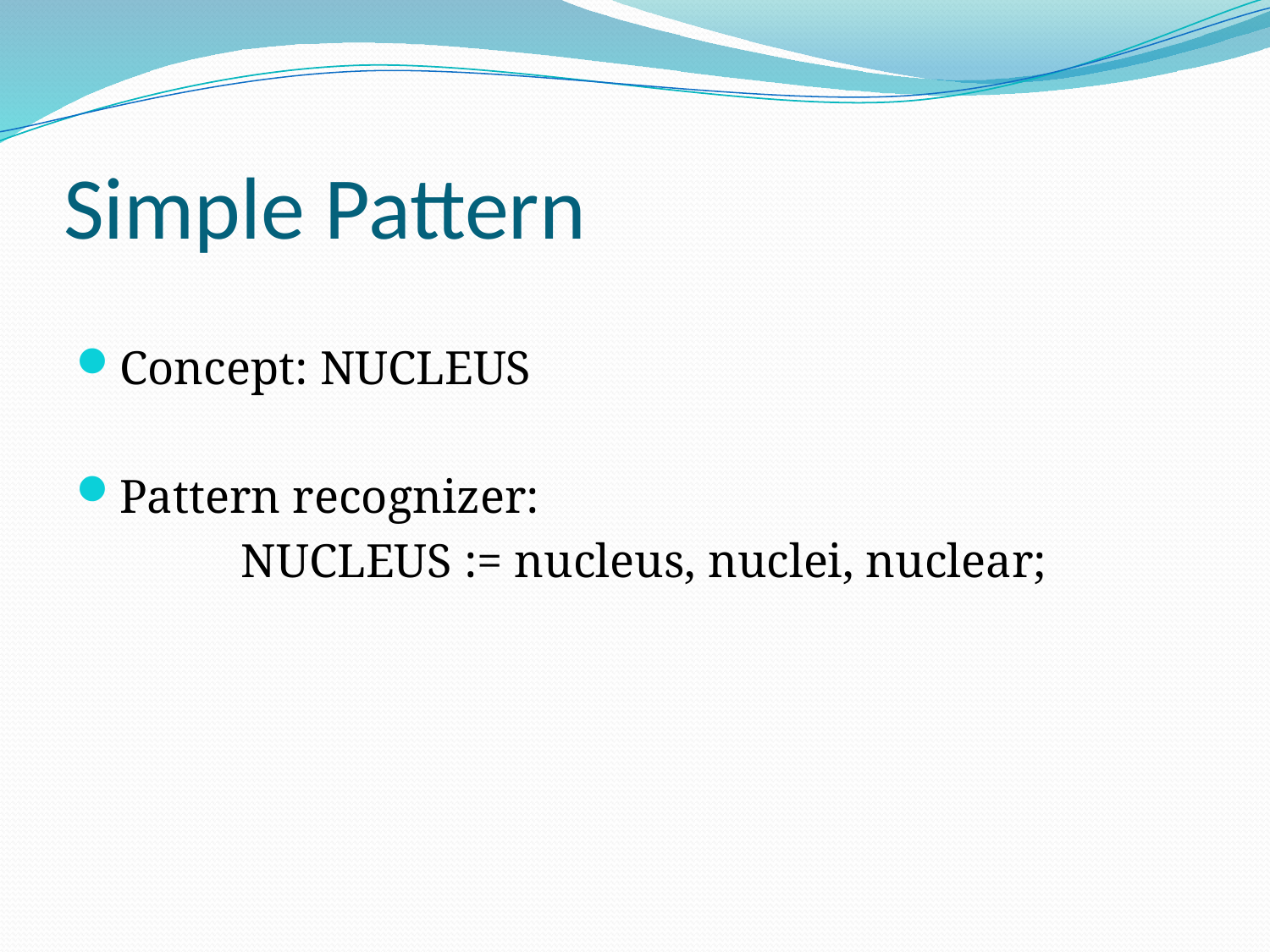

# Simple Pattern

Concept: NUCLEUS

Pattern recognizer:
		NUCLEUS := nucleus, nuclei, nuclear;